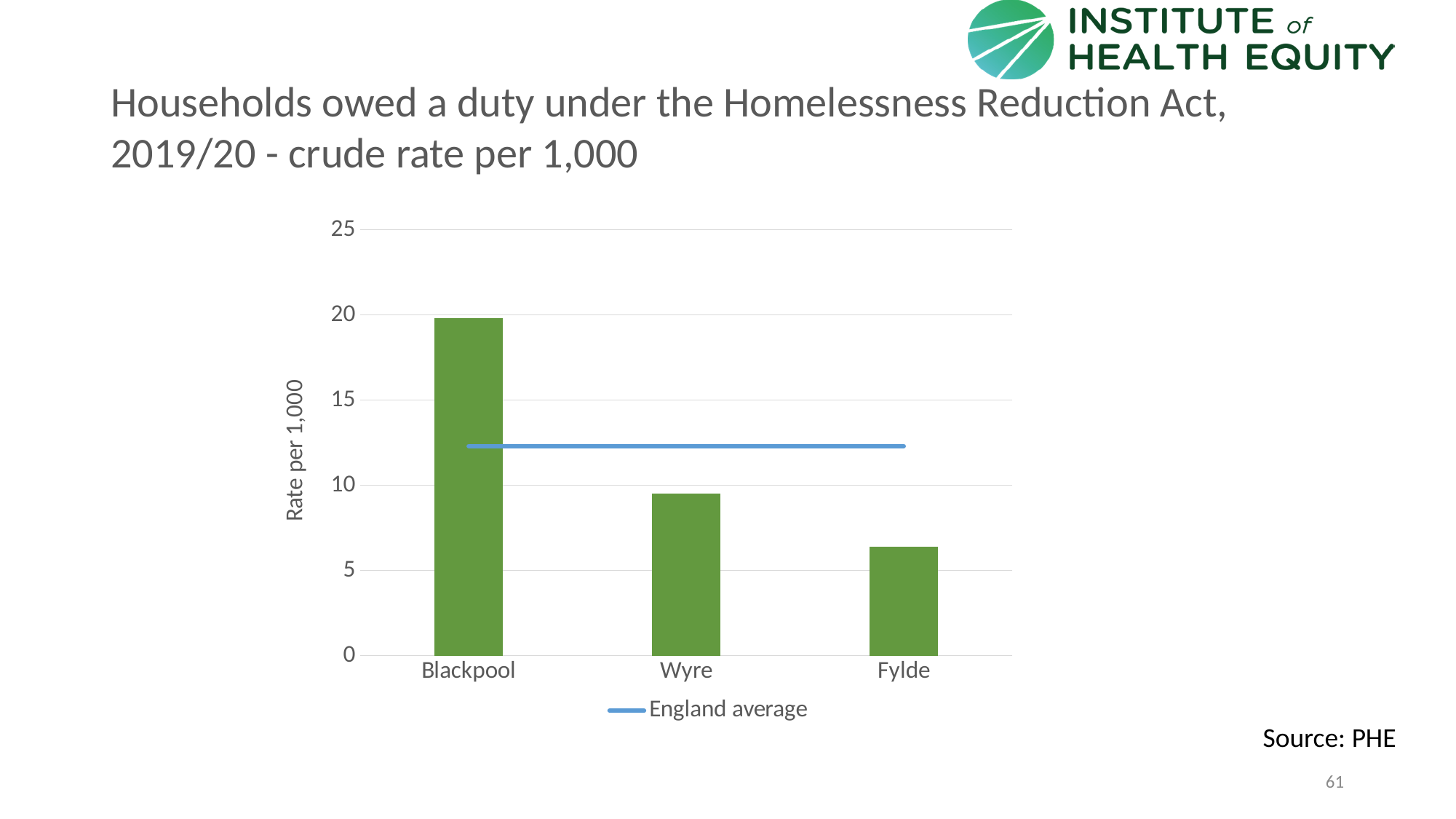

# Households owed a duty under the Homelessness Reduction Act, 2019/20 - crude rate per 1,000

### Chart

| Category | area | England average |
|---|---|---|
| Blackpool | 19.8 | 12.3 |
| Wyre | 9.5 | 12.3 |
| Fylde | 6.4 | 12.3 |
Source: PHE
61